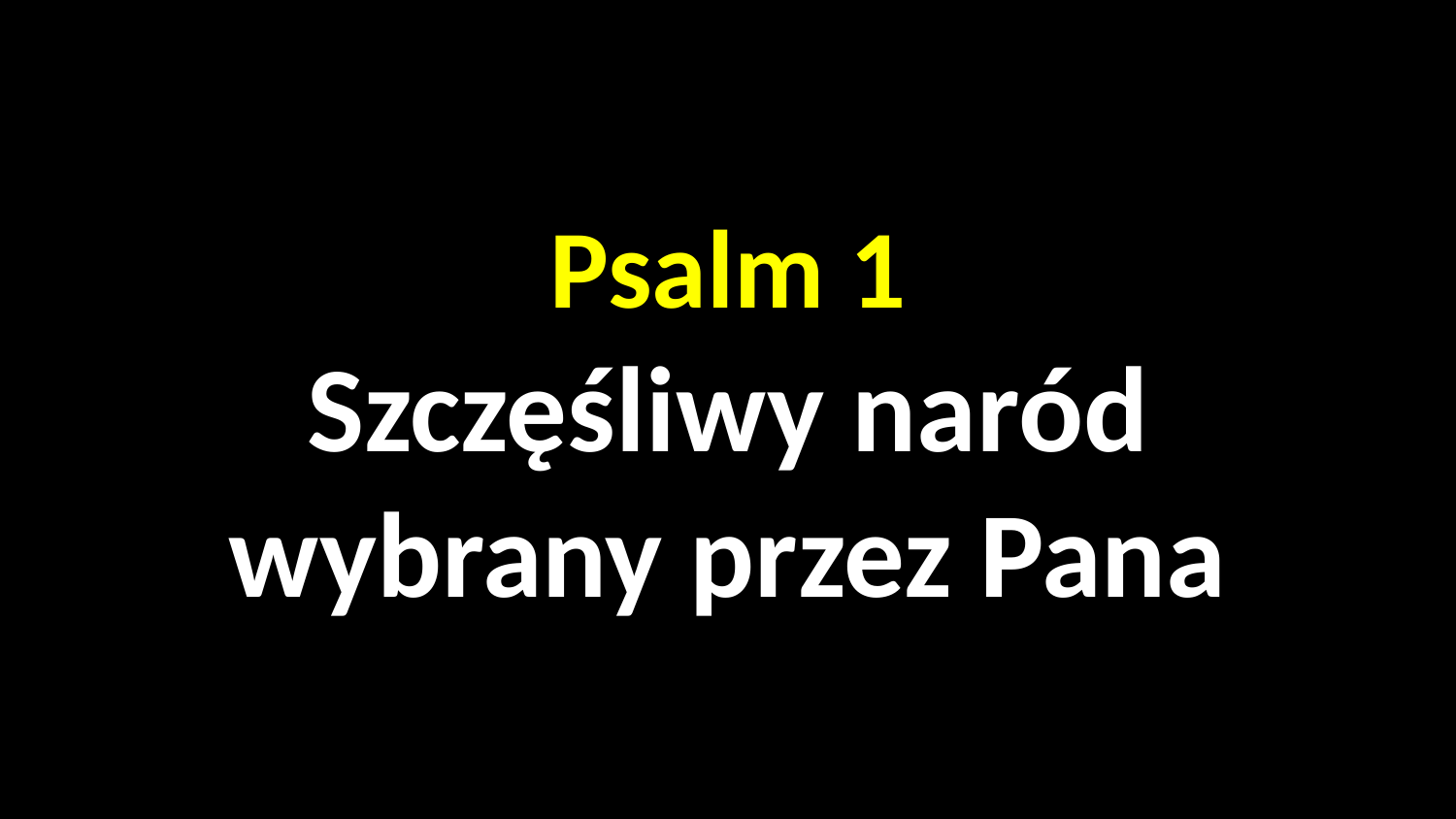

# Psalm 1 Szczęśliwy naród wybrany przez Pana